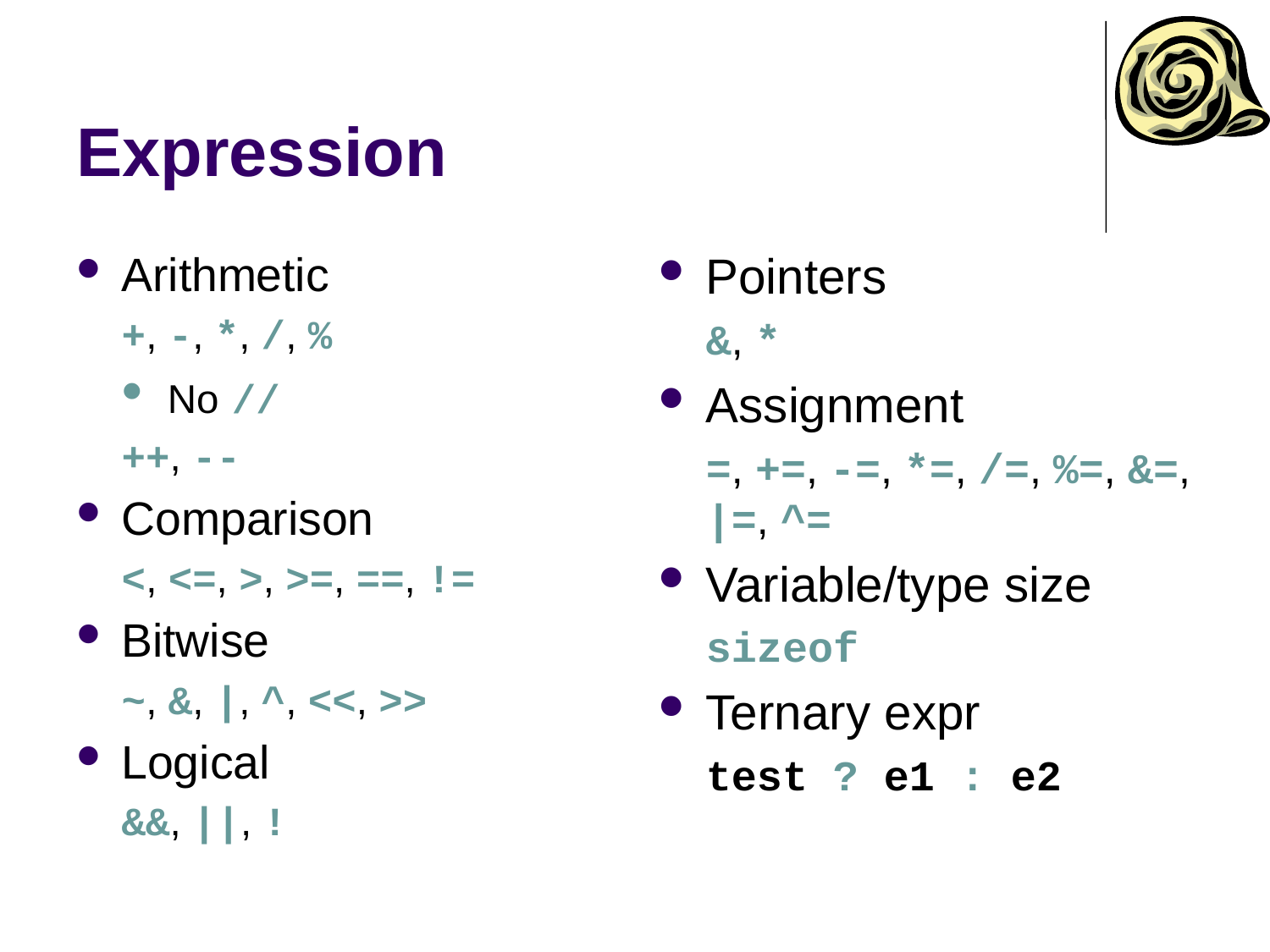

# Expression
Arithmetic
+, -, *, /, %
No //
++, --
Comparison
<, <=, >, >=, ==, !=
Bitwise
~, &, |, ^, <<, >>
Logical
&&, ||, !
Pointers
&, *
Assignment
=, +=, -=, *=, /=, %=, &=, |=, ^=
Variable/type size
sizeof
Ternary expr
test ? e1 : e2